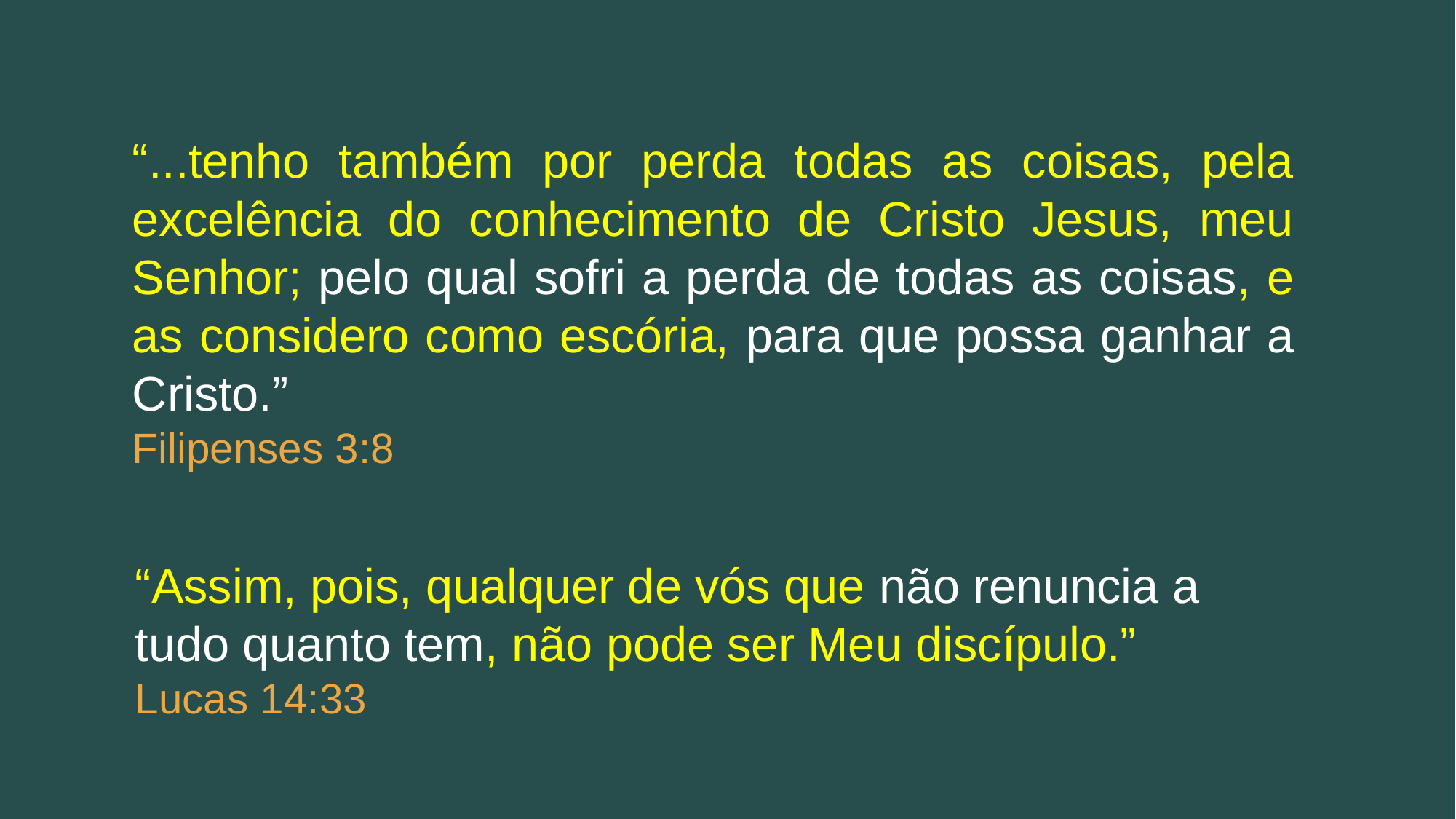

“...tenho também por perda todas as coisas, pela excelência do conhecimento de Cristo Jesus, meu Senhor; pelo qual sofri a perda de todas as coisas, e as considero como escória, para que possa ganhar a Cristo.”
Filipenses 3:8
“Assim, pois, qualquer de vós que não renuncia a tudo quanto tem, não pode ser Meu discípulo.”
Lucas 14:33